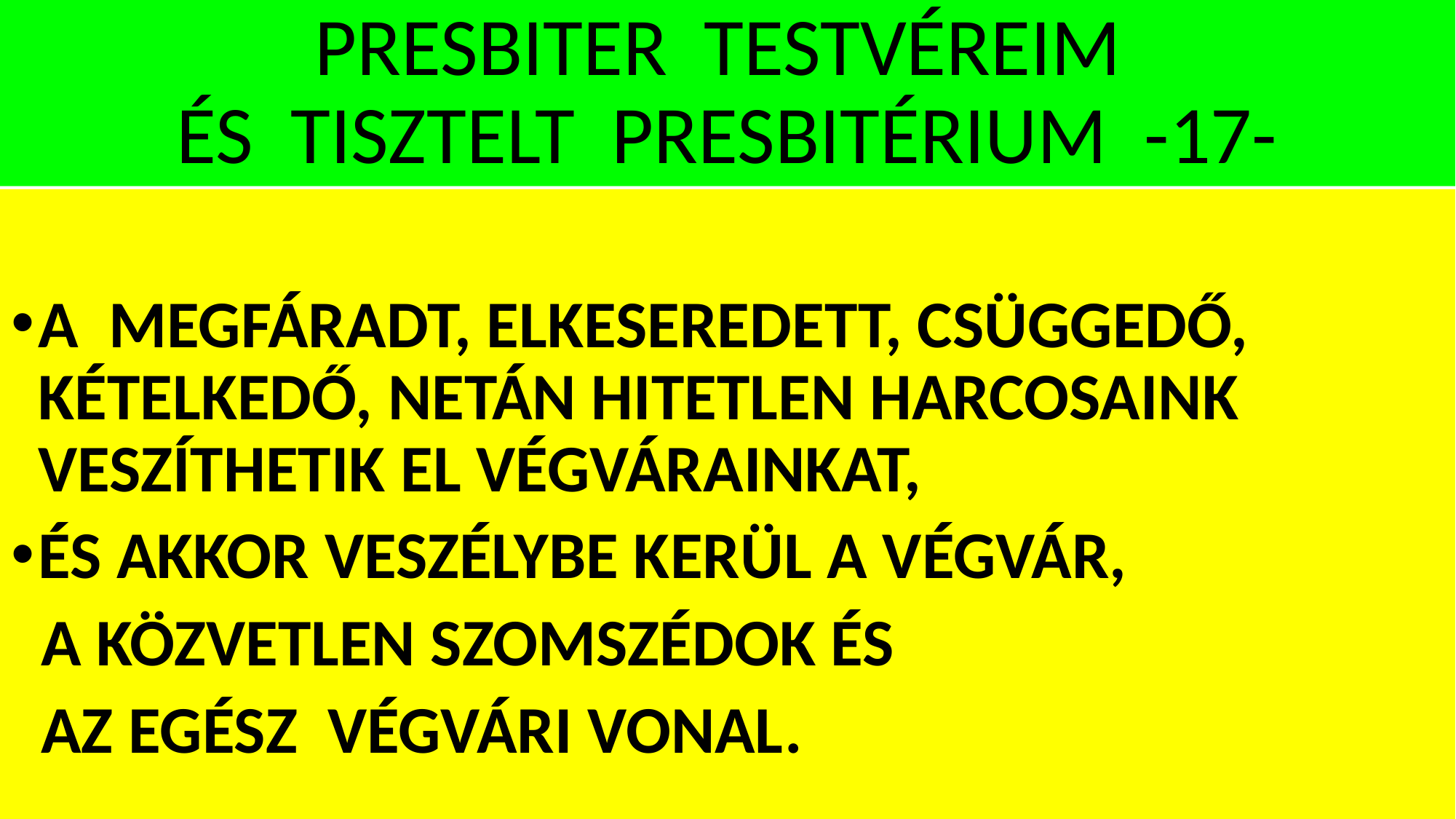

# PRESBITER  TESTVÉREIM ÉS  TISZTELT  PRESBITÉRIUM  -17-

A  MEGFÁRADT, ELKESEREDETT, CSÜGGEDŐ, KÉTELKEDŐ, NETÁN HITETLEN HARCOSAINK VESZÍTHETIK EL VÉGVÁRAINKAT,
ÉS AKKOR VESZÉLYBE KERÜL A VÉGVÁR,
  A KÖZVETLEN SZOMSZÉDOK ÉS
  AZ EGÉSZ  VÉGVÁRI VONAL.